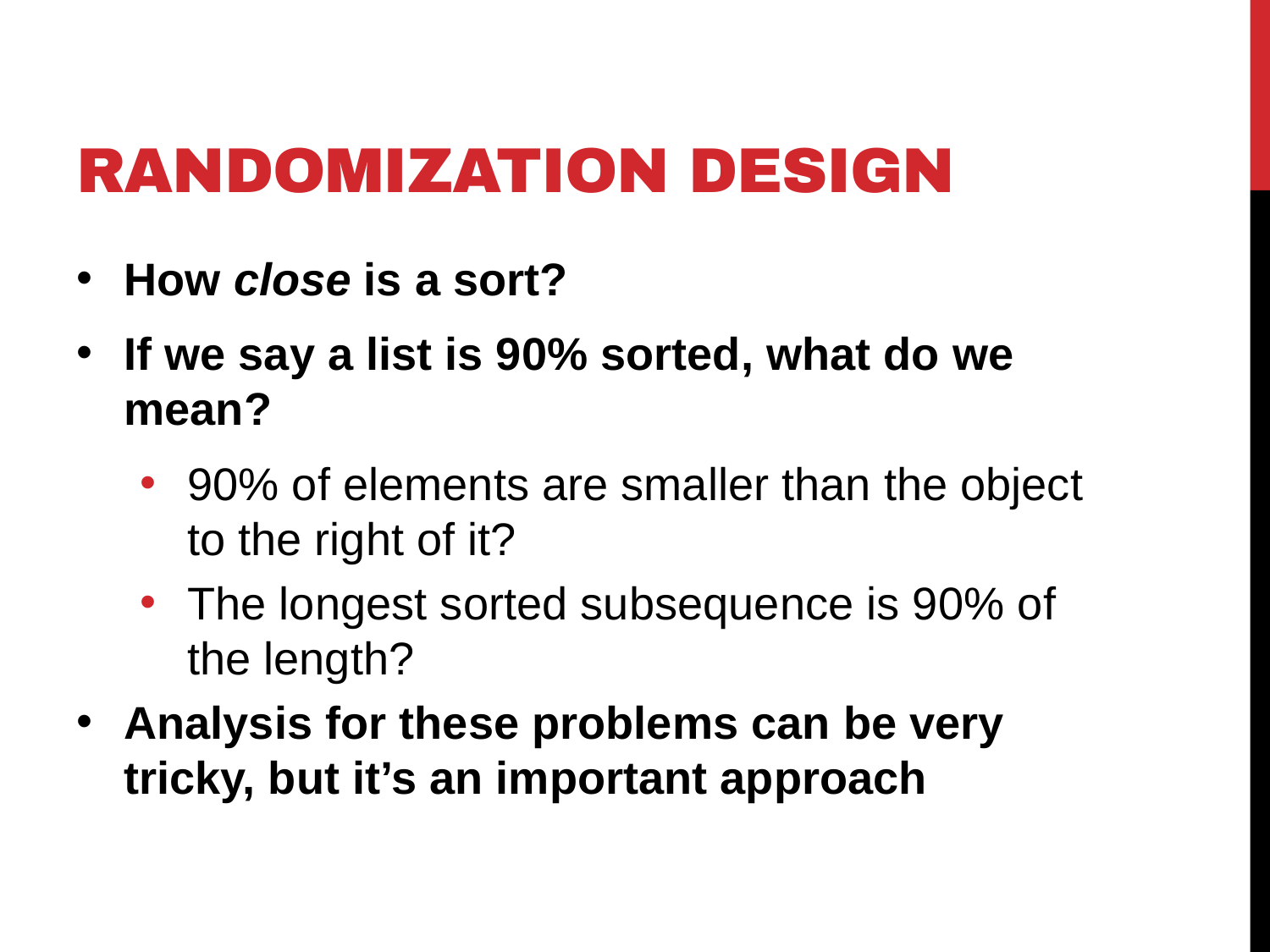

# Randomization design
How close is a sort?
If we say a list is 90% sorted, what do we mean?
90% of elements are smaller than the object to the right of it?
The longest sorted subsequence is 90% of the length?
Analysis for these problems can be very tricky, but it’s an important approach